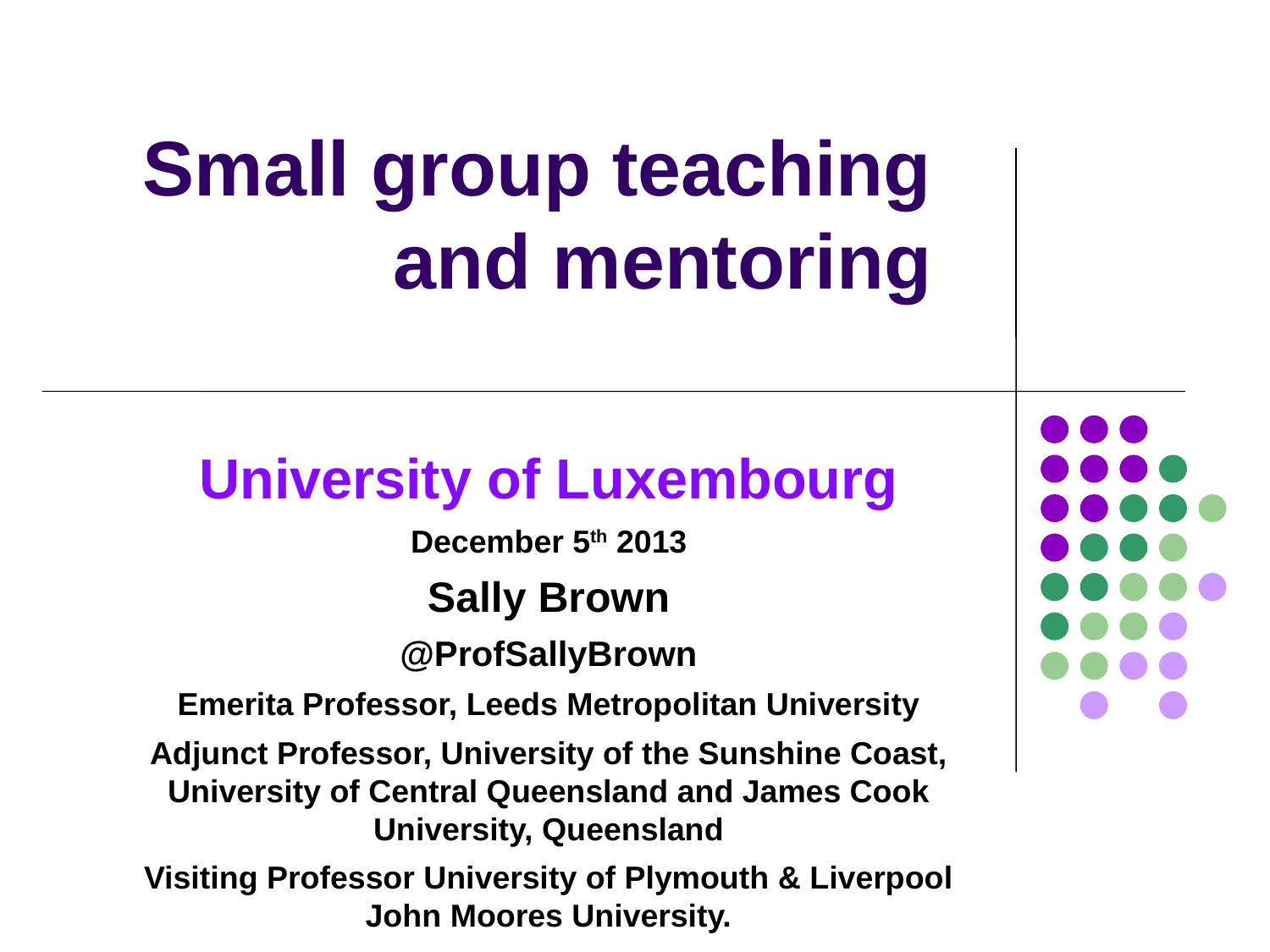

# Small group teaching and mentoring
University of Luxembourg
December 5th 2013
Sally Brown
@ProfSallyBrown
Emerita Professor, Leeds Metropolitan University
Adjunct Professor, University of the Sunshine Coast, University of Central Queensland and James Cook University, Queensland
Visiting Professor University of Plymouth & Liverpool John Moores University.